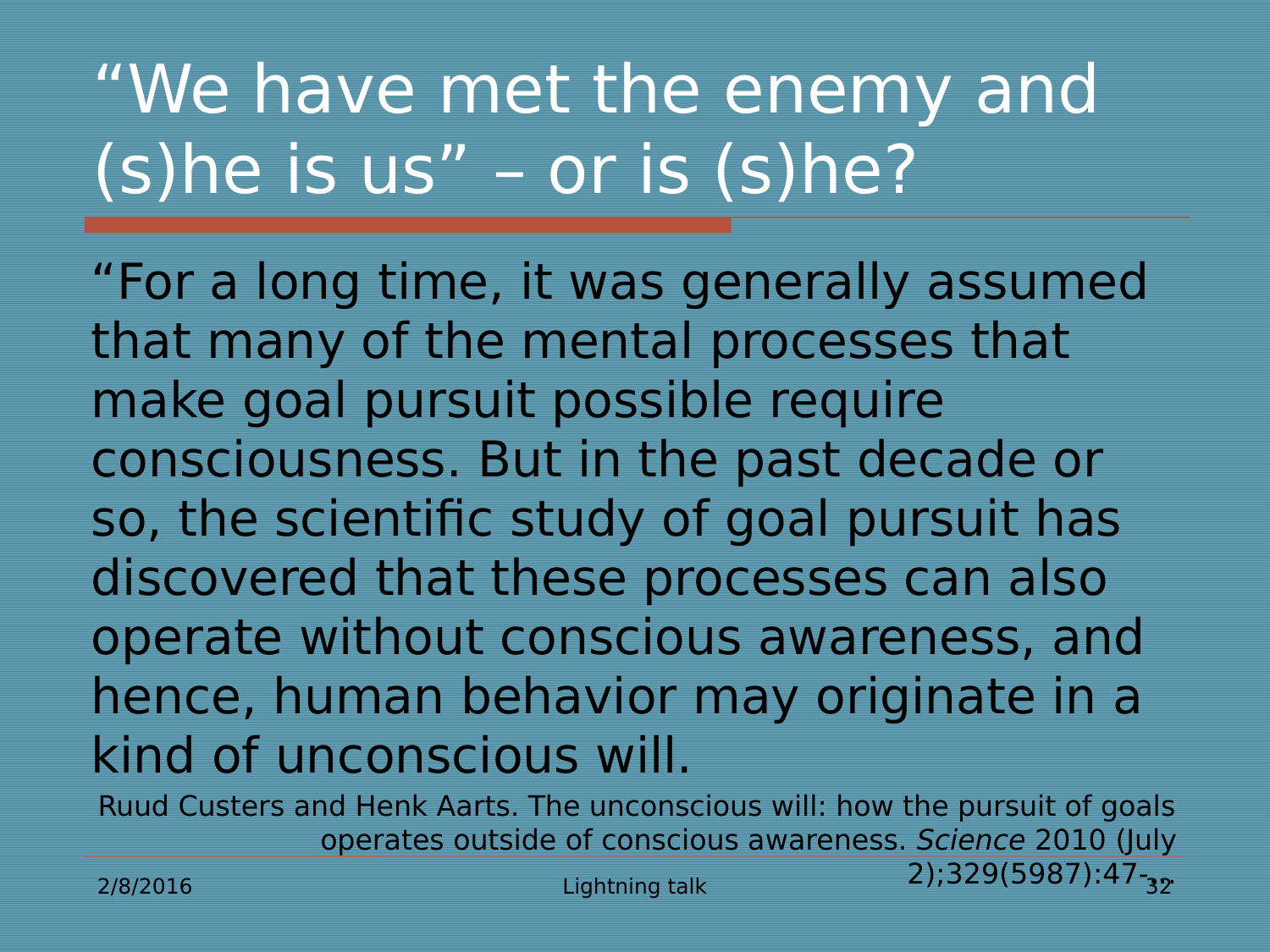

# “We have met the enemy and (s)he is us” – or is (s)he?
“For a long time, it was generally assumed that many of the mental processes that make goal pursuit possible require consciousness. But in the past decade or so, the scientific study of goal pursuit has discovered that these processes can also operate without conscious awareness, and hence, human behavior may originate in a kind of unconscious will.
Ruud Custers and Henk Aarts. The unconscious will: how the pursuit of goals operates outside of conscious awareness. Science 2010 (July 2);329(5987):47-…
2/8/2016
Lightning talk
32